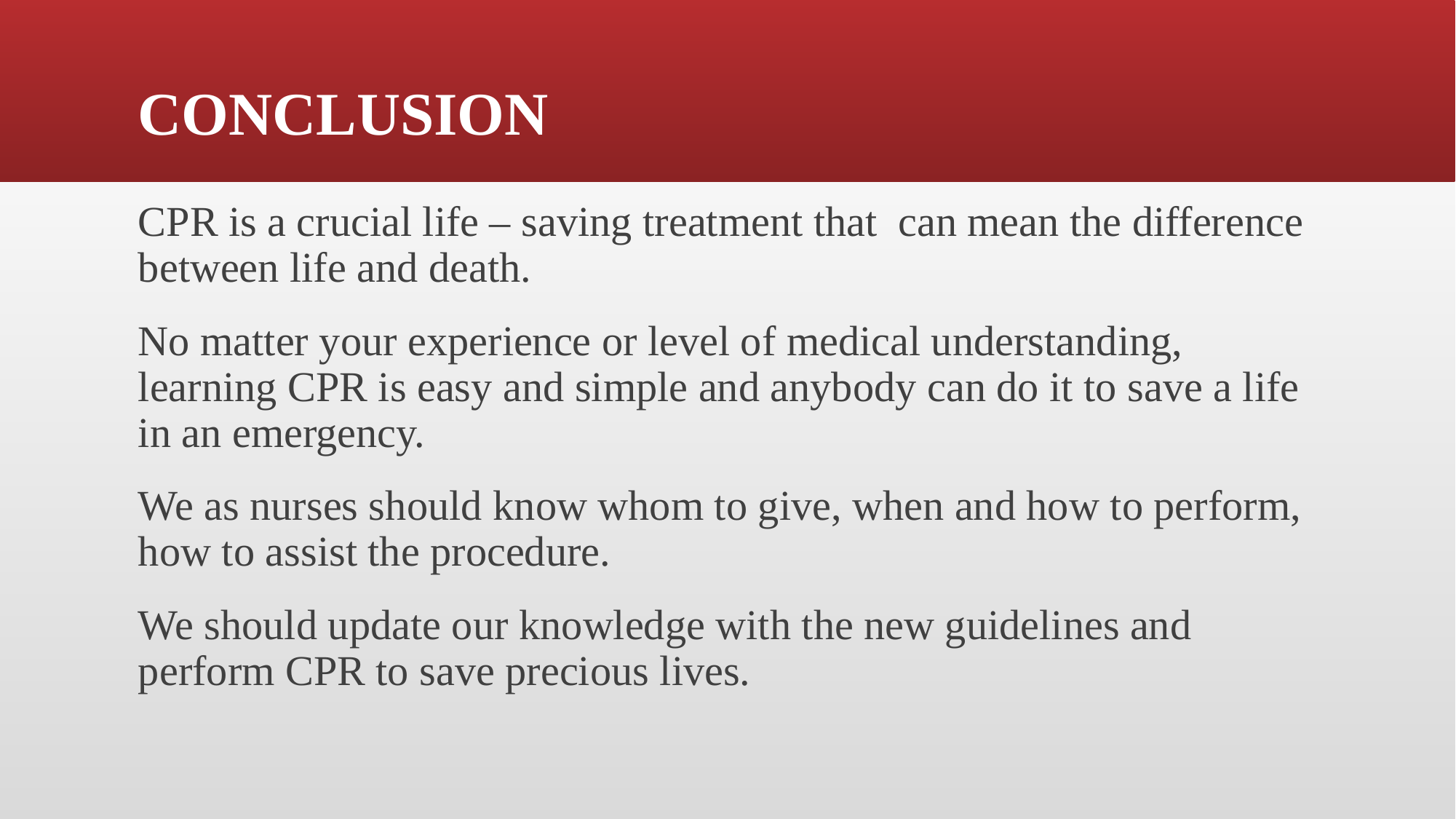

# CONCLUSION
CPR is a crucial life – saving treatment that  can mean the difference between life and death.
No matter your experience or level of medical understanding, learning CPR is easy and simple and anybody can do it to save a life in an emergency.
We as nurses should know whom to give, when and how to perform, how to assist the procedure.
We should update our knowledge with the new guidelines and perform CPR to save precious lives.